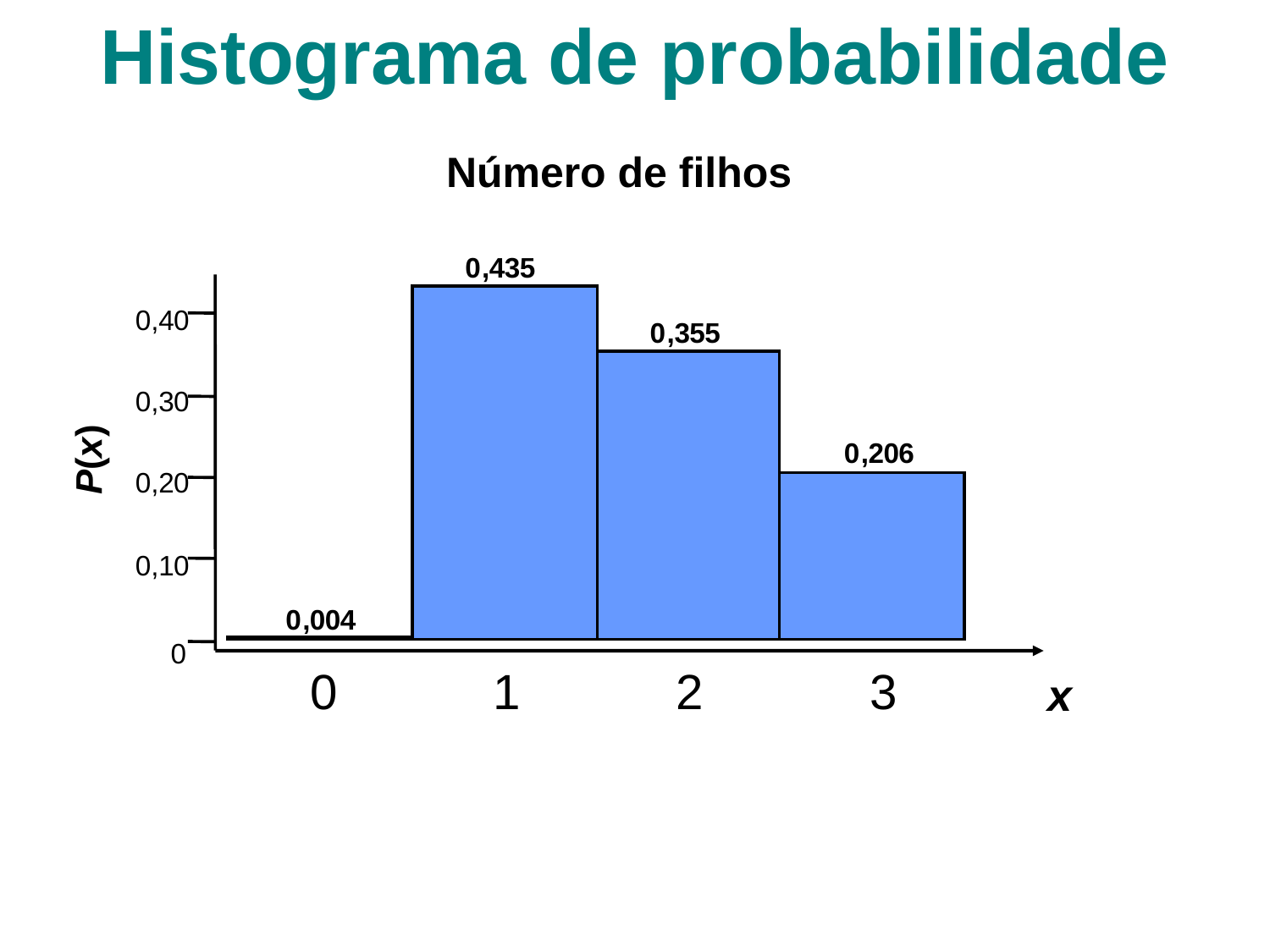

# Histograma de probabilidade
Número de filhos

0
,
4
3
5

0,
4
0

0
,
3
5
5

0,
3
0

0
,
2
0
6
P(x)
0,
2
0

0,
1
0

0
,
0
0
4
0

0
1
2
3

x
0
1
2
3